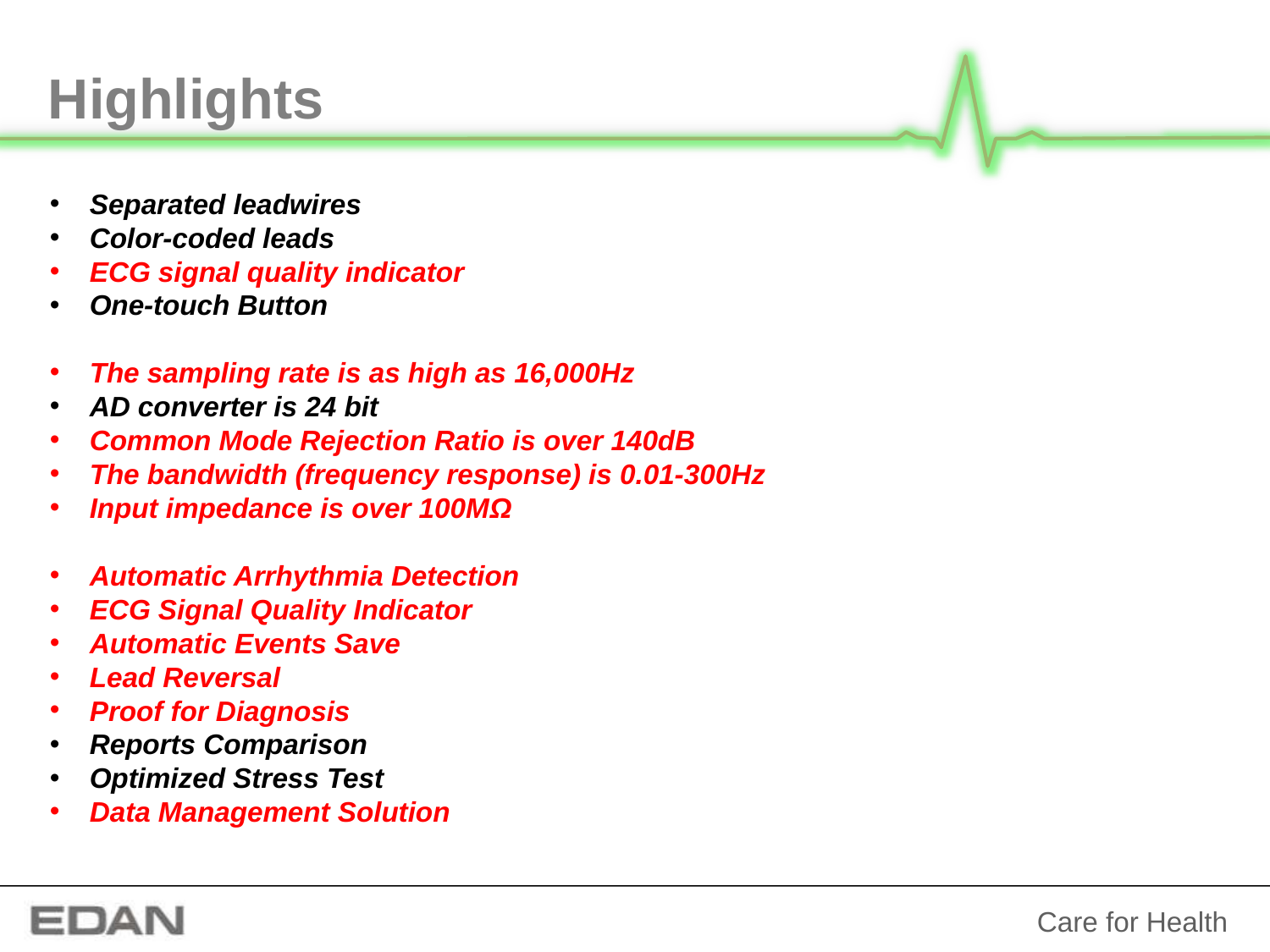

Highlights
Separated leadwires
Color-coded leads
ECG signal quality indicator
One-touch Button

The sampling rate is as high as 16,000Hz
AD converter is 24 bit
Common Mode Rejection Ratio is over 140dB
The bandwidth (frequency response) is 0.01-300Hz
Input impedance is over 100MΩ

Automatic Arrhythmia Detection
ECG Signal Quality Indicator
Automatic Events Save
Lead Reversal
Proof for Diagnosis
Reports Comparison
Optimized Stress Test
Data Management Solution